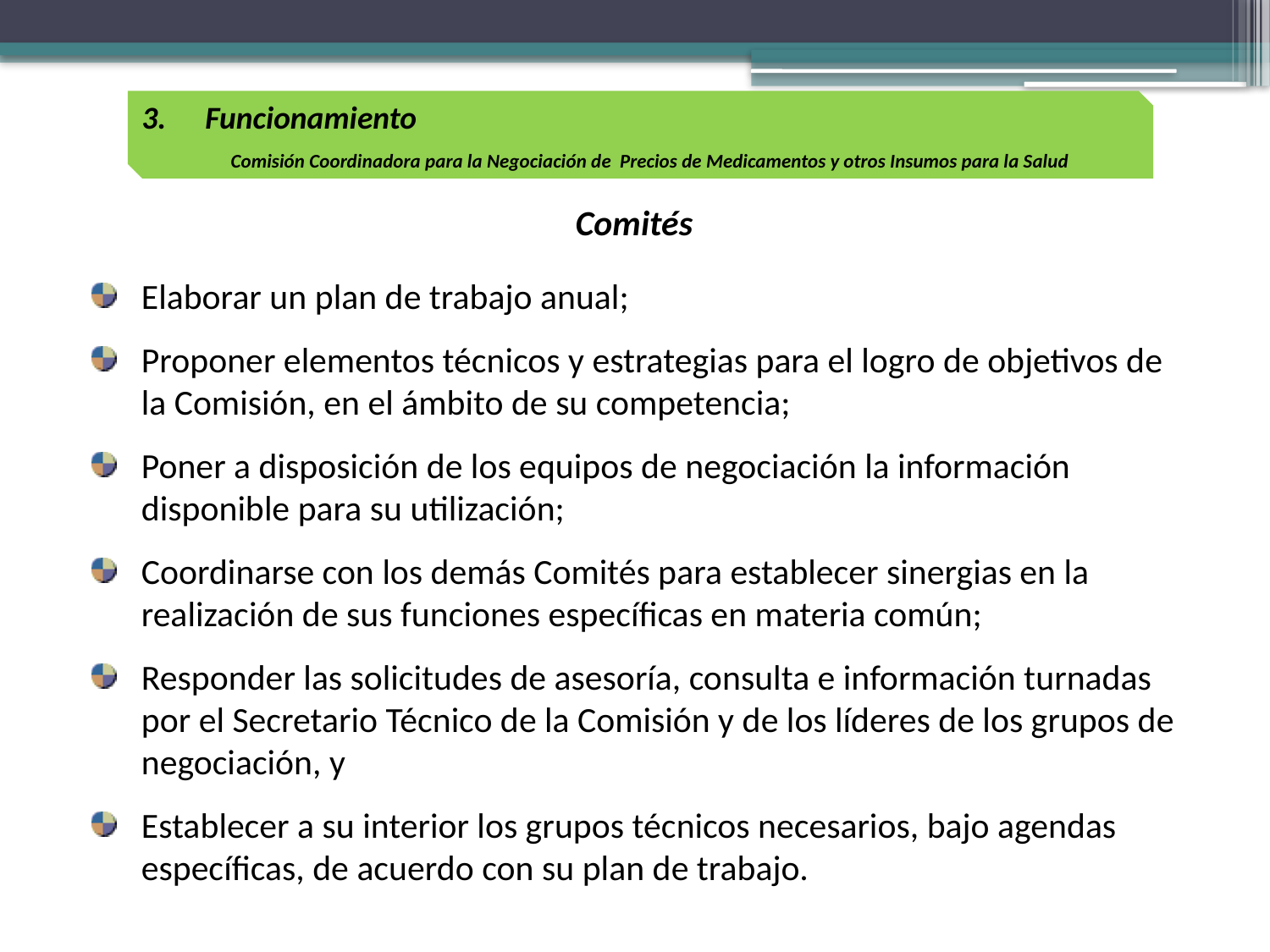

Funcionamiento
Comisión Coordinadora para la Negociación de  Precios de Medicamentos y otros Insumos para la Salud
Comités
Elaborar un plan de trabajo anual;
Proponer elementos técnicos y estrategias para el logro de objetivos de la Comisión, en el ámbito de su competencia;
Poner a disposición de los equipos de negociación la información disponible para su utilización;
Coordinarse con los demás Comités para establecer sinergias en la realización de sus funciones específicas en materia común;
Responder las solicitudes de asesoría, consulta e información turnadas por el Secretario Técnico de la Comisión y de los líderes de los grupos de negociación, y
Establecer a su interior los grupos técnicos necesarios, bajo agendas específicas, de acuerdo con su plan de trabajo.